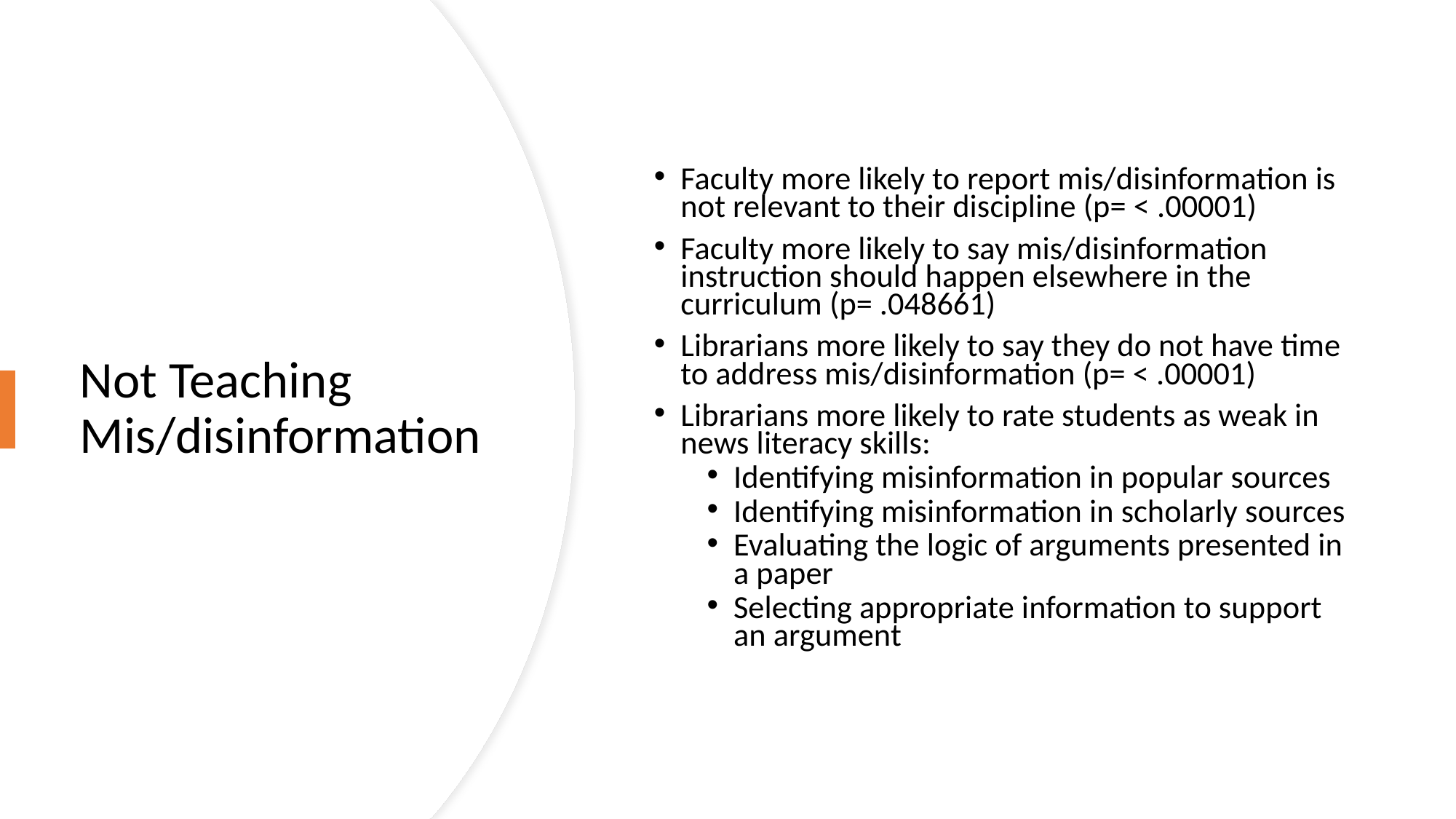

Faculty more likely to report mis/disinformation is not relevant to their discipline (p= < .00001)
Faculty more likely to say mis/disinformation instruction should happen elsewhere in the curriculum (p= .048661)
Librarians more likely to say they do not have time to address mis/disinformation (p= < .00001)
Librarians more likely to rate students as weak in news literacy skills:
Identifying misinformation in popular sources
Identifying misinformation in scholarly sources
Evaluating the logic of arguments presented in a paper
Selecting appropriate information to support an argument
# Not Teaching Mis/disinformation